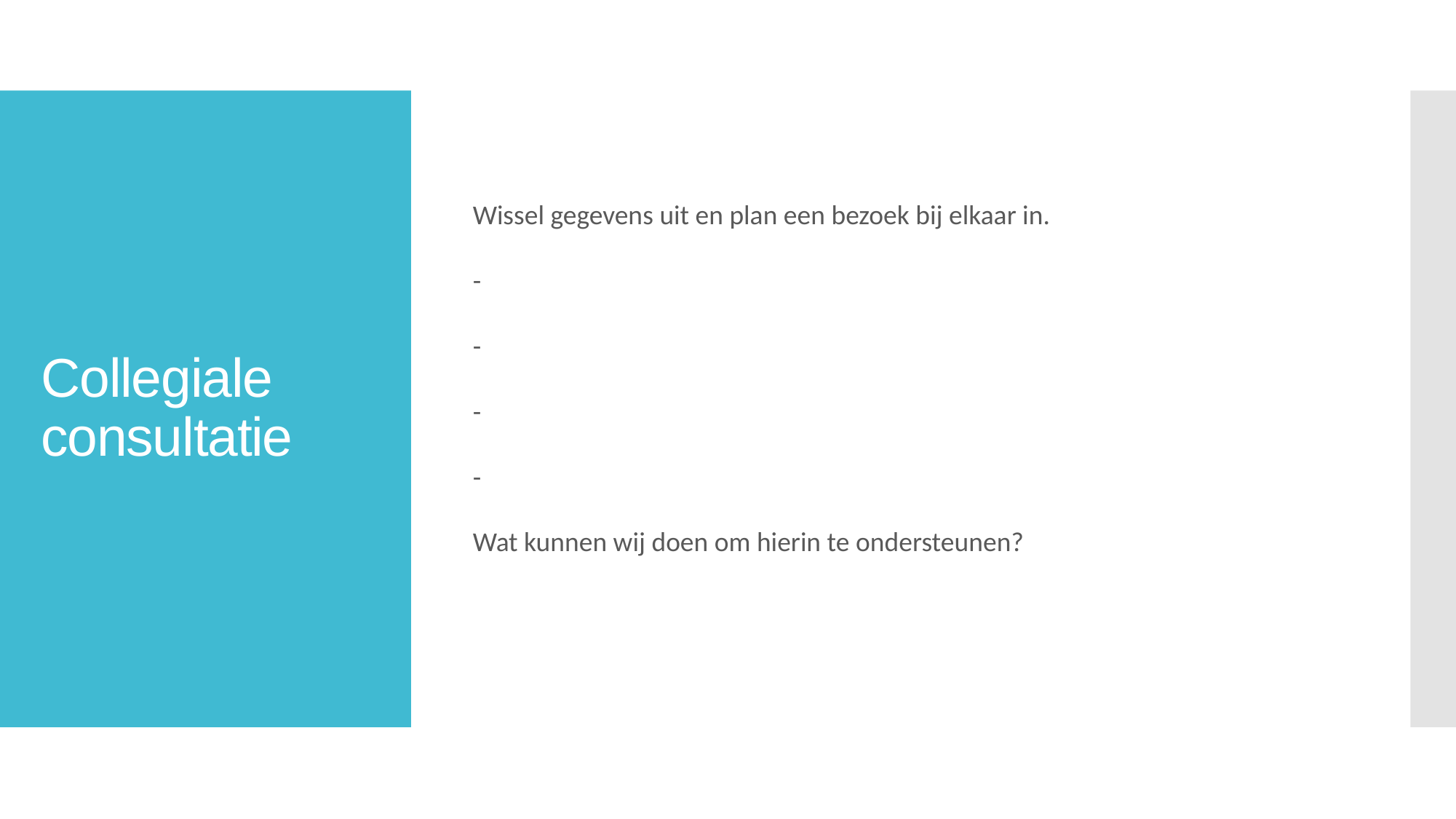

Wissel gegevens uit en plan een bezoek bij elkaar in.
-
-
-
-
Wat kunnen wij doen om hierin te ondersteunen?

# Collegiale consultatie